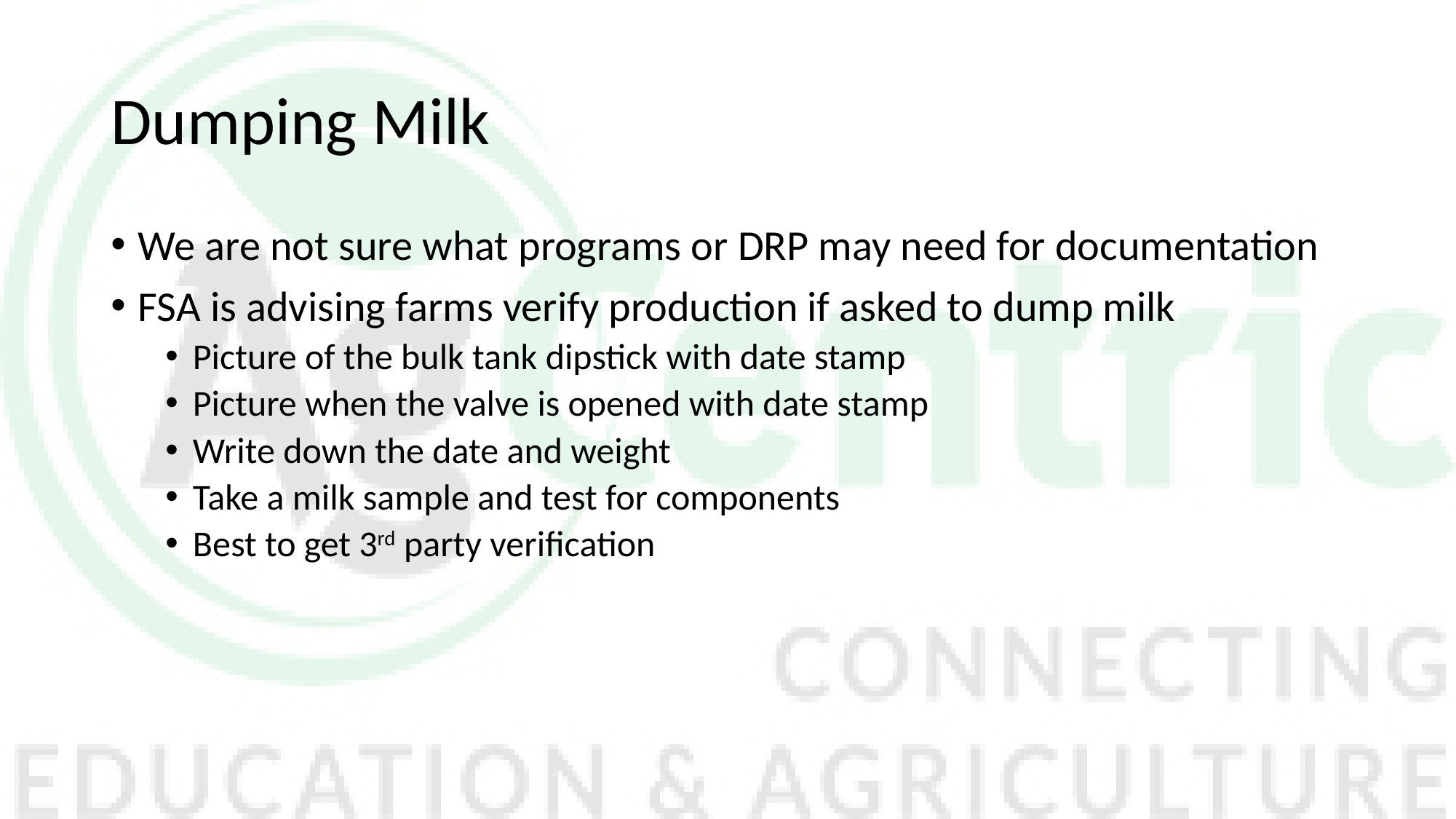

# Dumping Milk
We are not sure what programs or DRP may need for documentation
FSA is advising farms verify production if asked to dump milk
Picture of the bulk tank dipstick with date stamp
Picture when the valve is opened with date stamp
Write down the date and weight
Take a milk sample and test for components
Best to get 3rd party verification